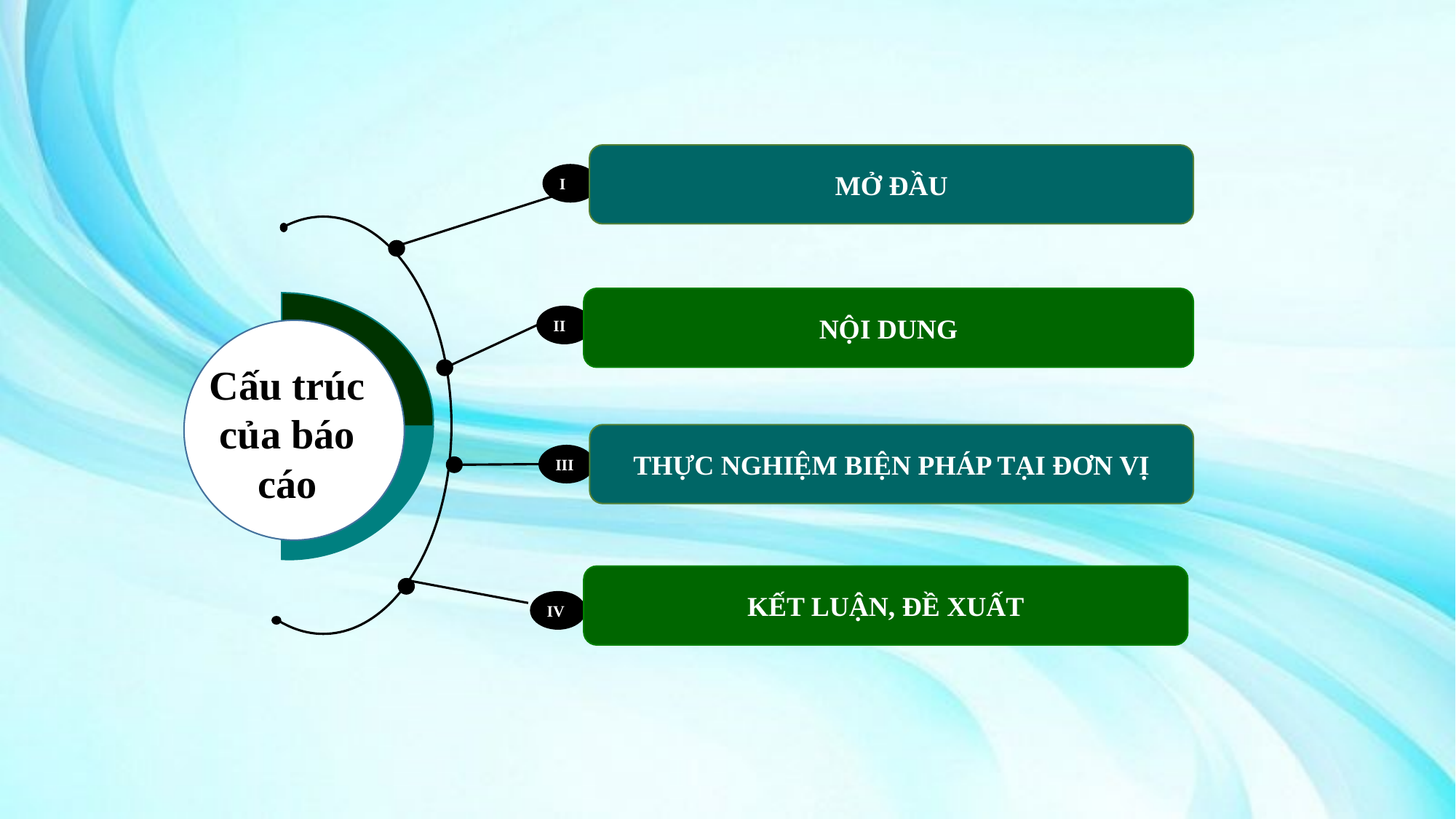

MỞ ĐẦU
I

NỘI DUNG

II
Cấu trúc của báo cáo

THỰC NGHIỆM BIỆN PHÁP TẠI ĐƠN VỊ
III

KẾT LUẬN, ĐỀ XUẤT

IV